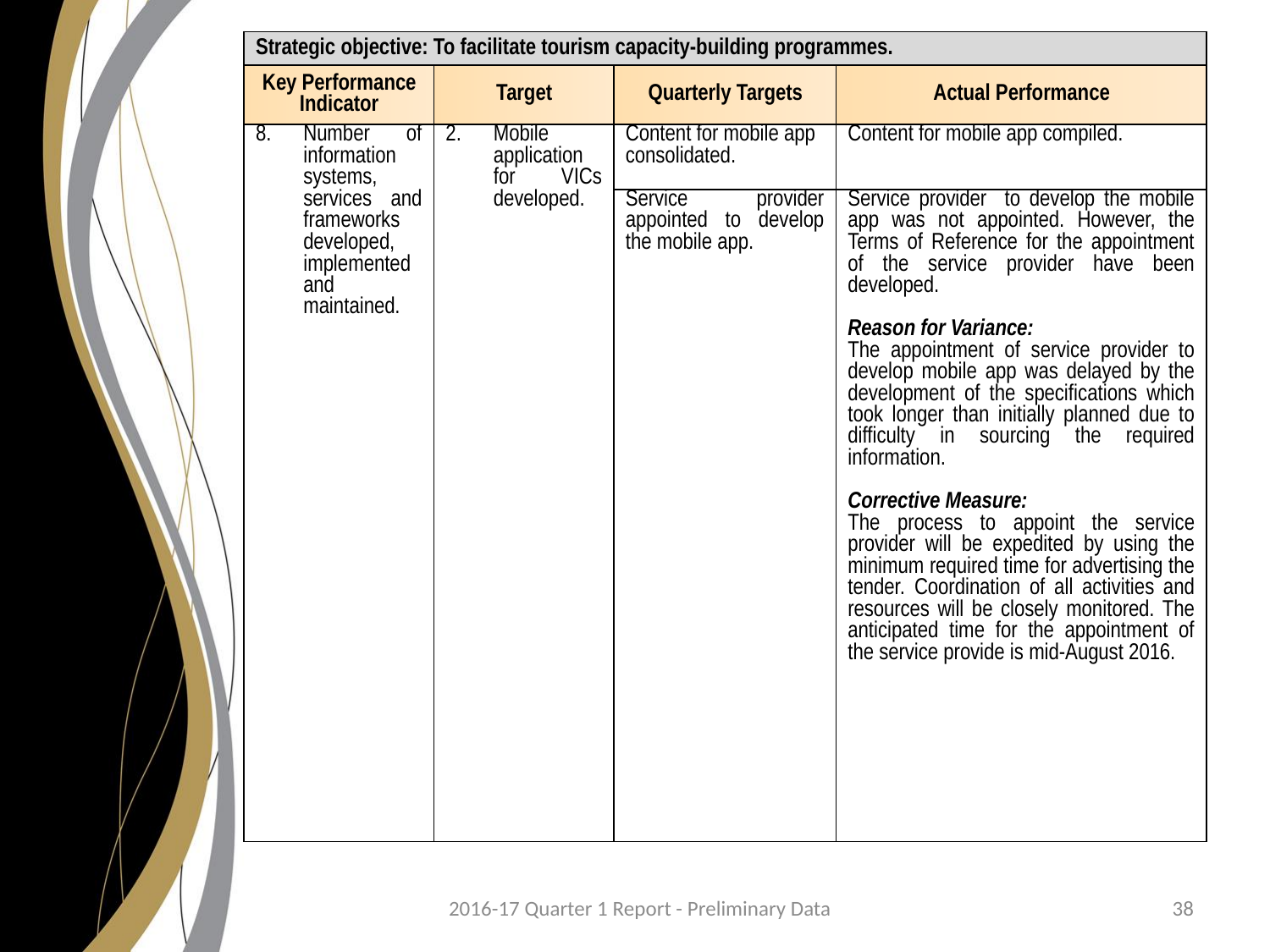

| Strategic objective: To facilitate tourism capacity-building programmes. |  |  |  |
| --- | --- | --- | --- |
| Key Performance Indicator | Target | Quarterly Targets | Actual Performance |
| Number of information systems, services and frameworks developed, implemented and maintained. | Mobile application for VICs developed. | Content for mobile app consolidated. | Content for mobile app compiled. |
|  |  | Service provider appointed to develop the mobile app. | Service provider to develop the mobile app was not appointed. However, the Terms of Reference for the appointment of the service provider have been developed. Reason for Variance: The appointment of service provider to develop mobile app was delayed by the development of the specifications which took longer than initially planned due to difficulty in sourcing the required information. Corrective Measure: The process to appoint the service provider will be expedited by using the minimum required time for advertising the tender. Coordination of all activities and resources will be closely monitored. The anticipated time for the appointment of the service provide is mid-August 2016. |
2016-17 Quarter 1 Report - Preliminary Data
38